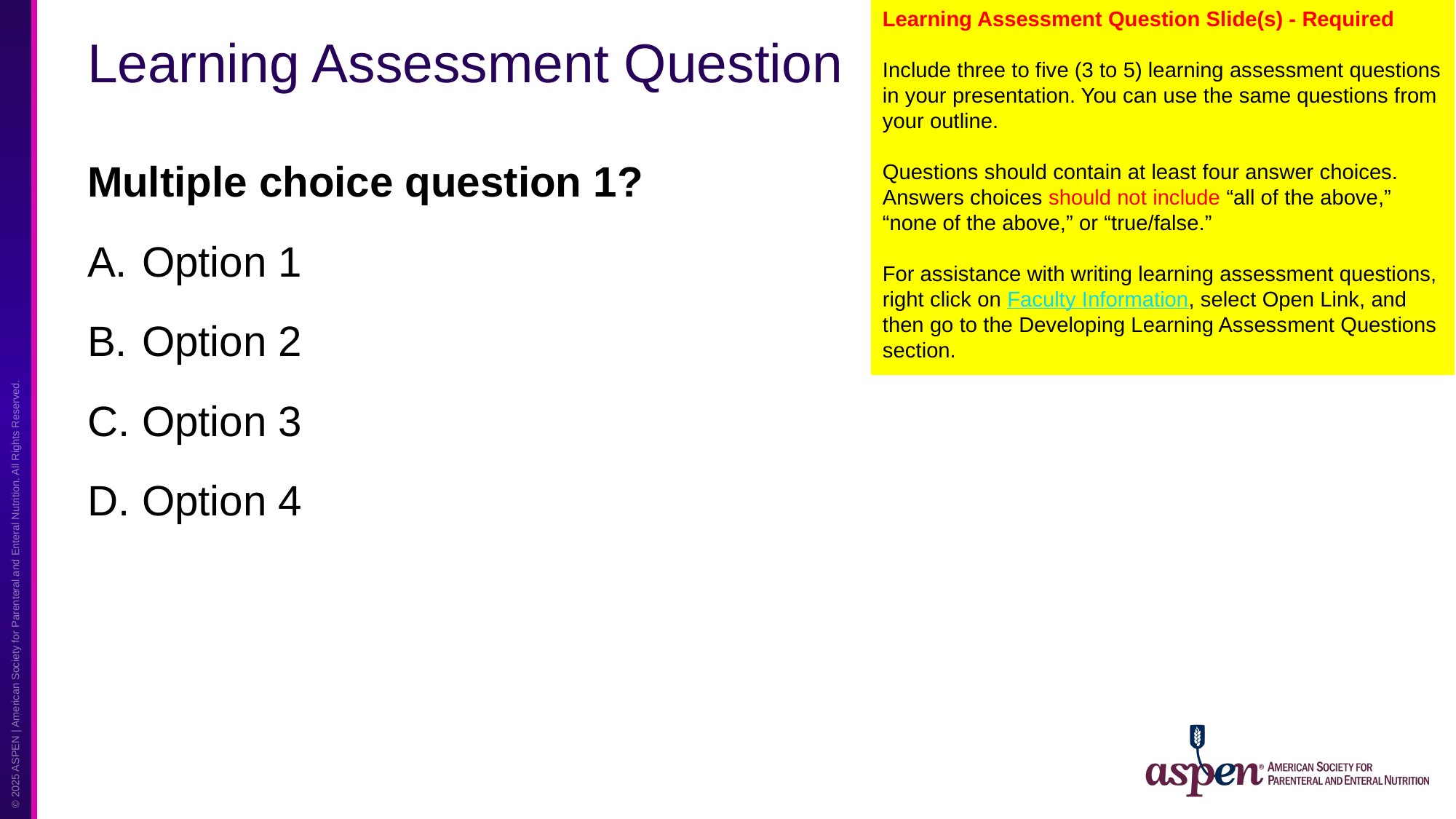

Learning Assessment Question Slide(s) - Required

Include three to five (3 to 5) learning assessment questions in your presentation. You can use the same questions from your outline.

Questions should contain at least four answer choices. Answers choices should not include “all of the above,” “none of the above,” or “true/false.”

For assistance with writing learning assessment questions, right click on Faculty Information, select Open Link, and then go to the Developing Learning Assessment Questions section.

# Learning Assessment Question

Multiple choice question 1?
Option 1
Option 2
Option 3
Option 4